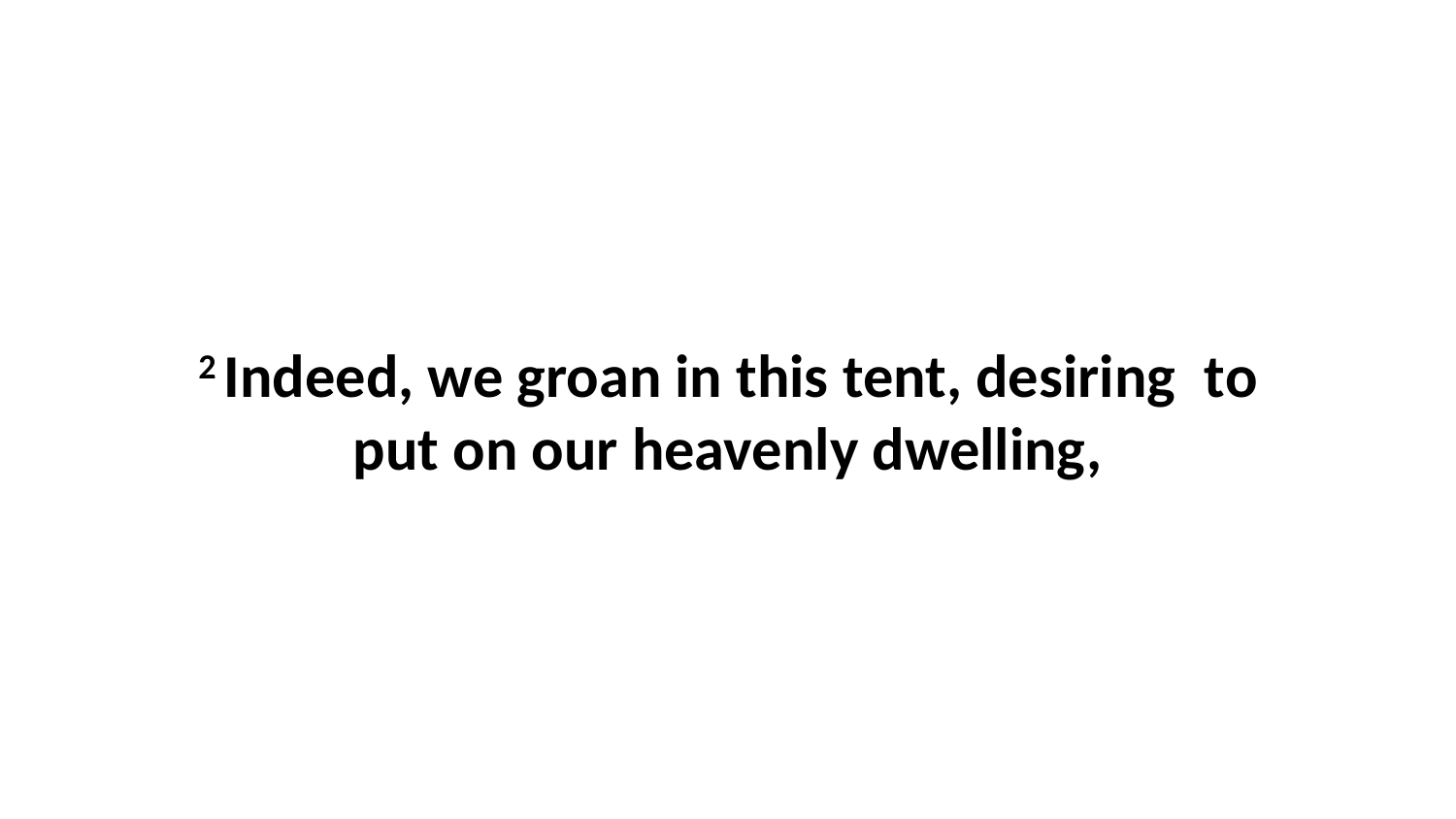

2 Indeed, we groan in this tent, desiring  to put on our heavenly dwelling,